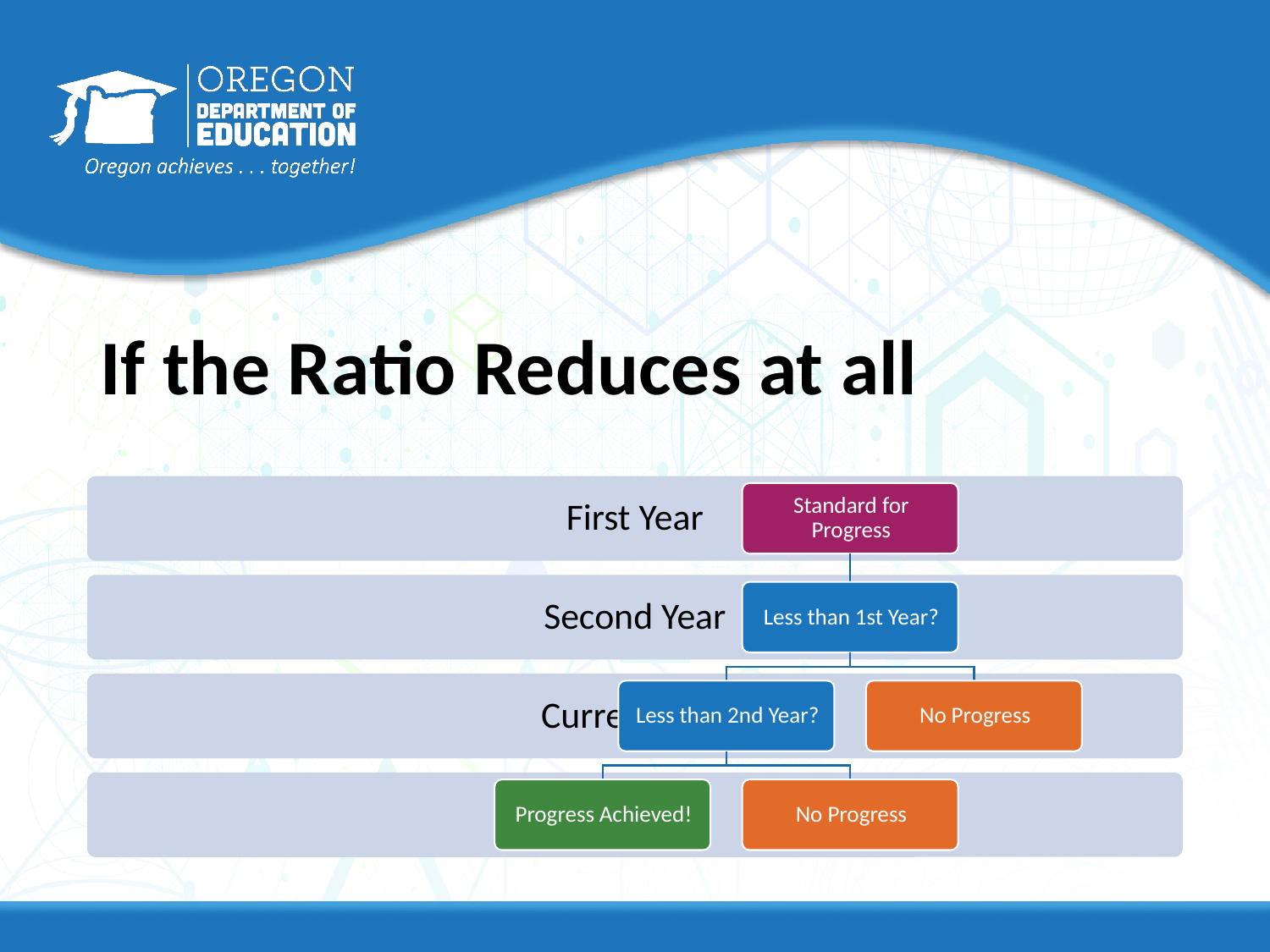

# If the Ratio Reduces at all
Progress
Current Year
Second Year
First Year
Standard for Progress
Less than 1st Year?
Less than 2nd Year?
Progress Achieved!
No Progress
No Progress